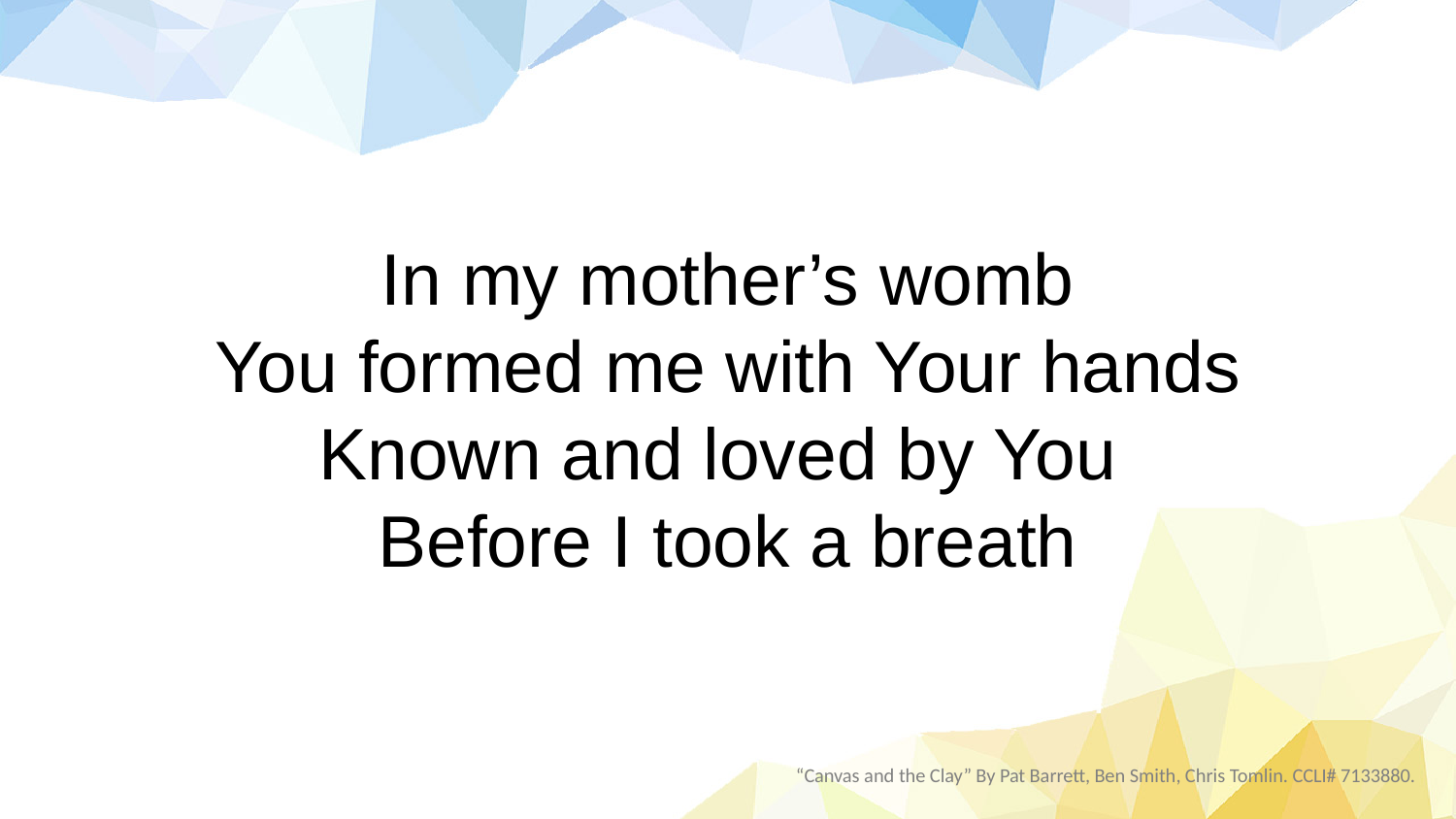

In my mother’s womb
You formed me with Your hands
Known and loved by You
Before I took a breath
“Canvas and the Clay” By Pat Barrett, Ben Smith, Chris Tomlin. CCLI# 7133880.